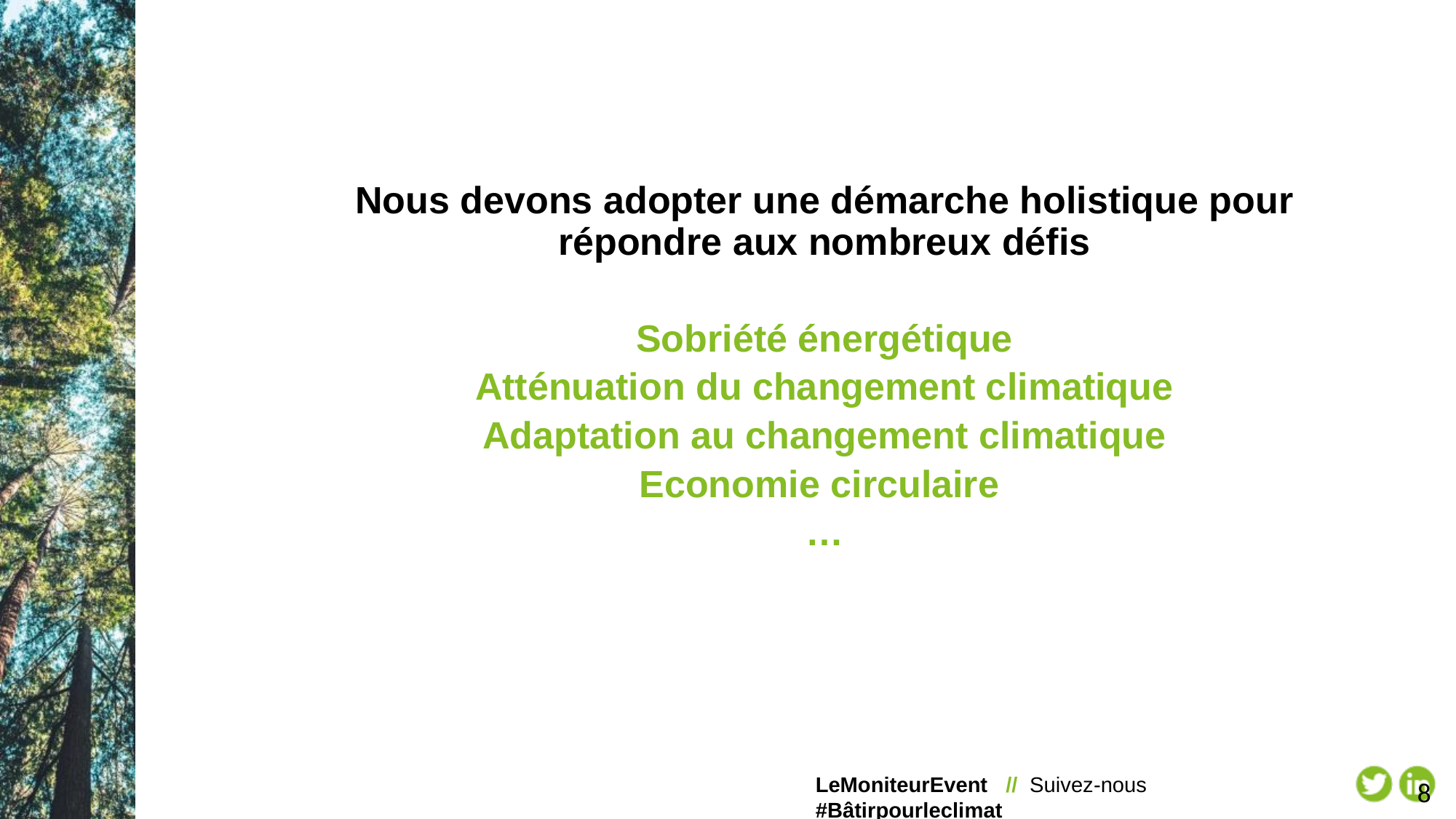

Nous devons adopter une démarche holistique pour répondre aux nombreux défis

Sobriété énergétique
Atténuation du changement climatique
Adaptation au changement climatique
Economie circulaire
…
Certificateur engagé
pour des cadres de vie durables
8